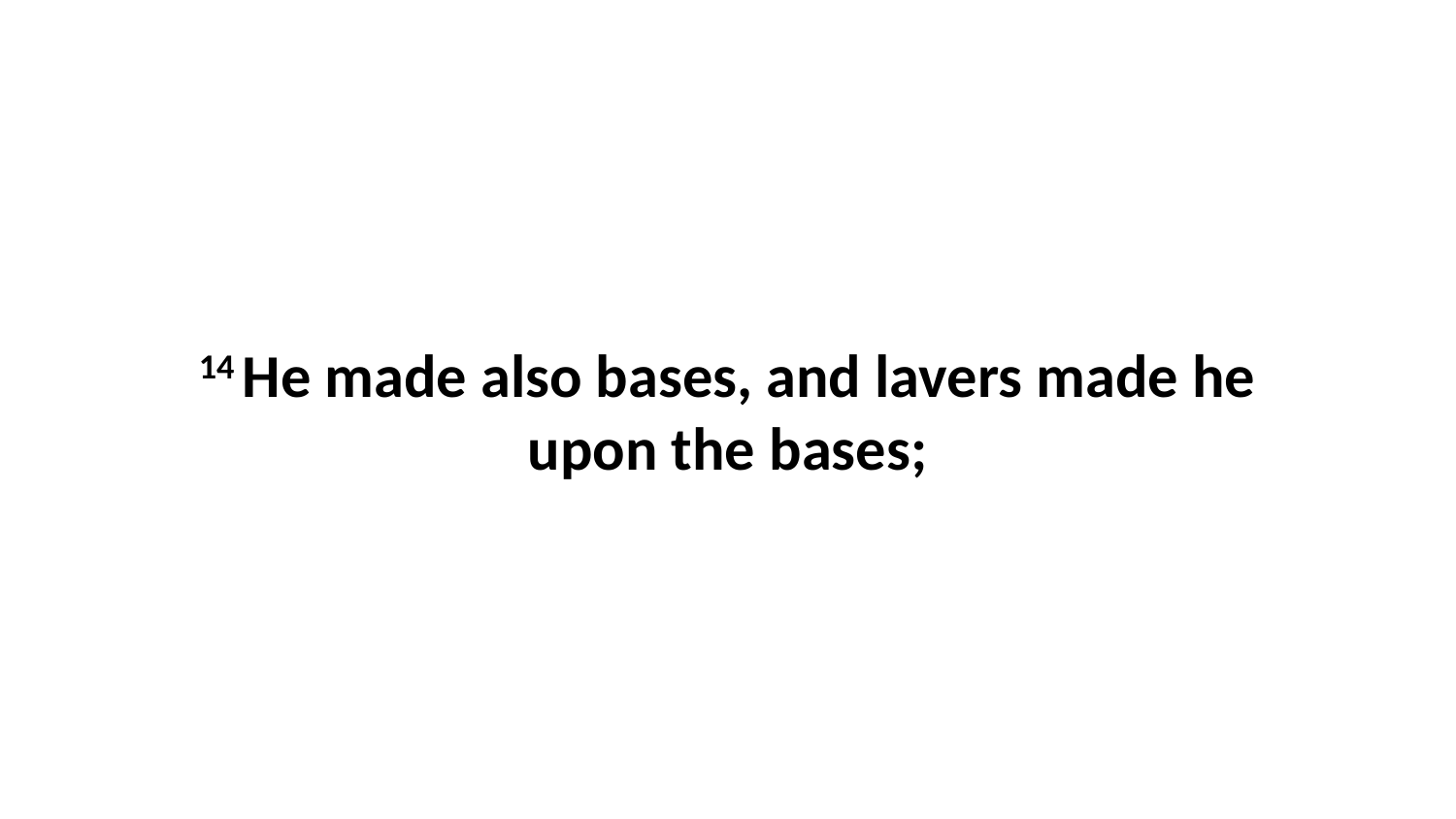

14 He made also bases, and lavers made he upon the bases;